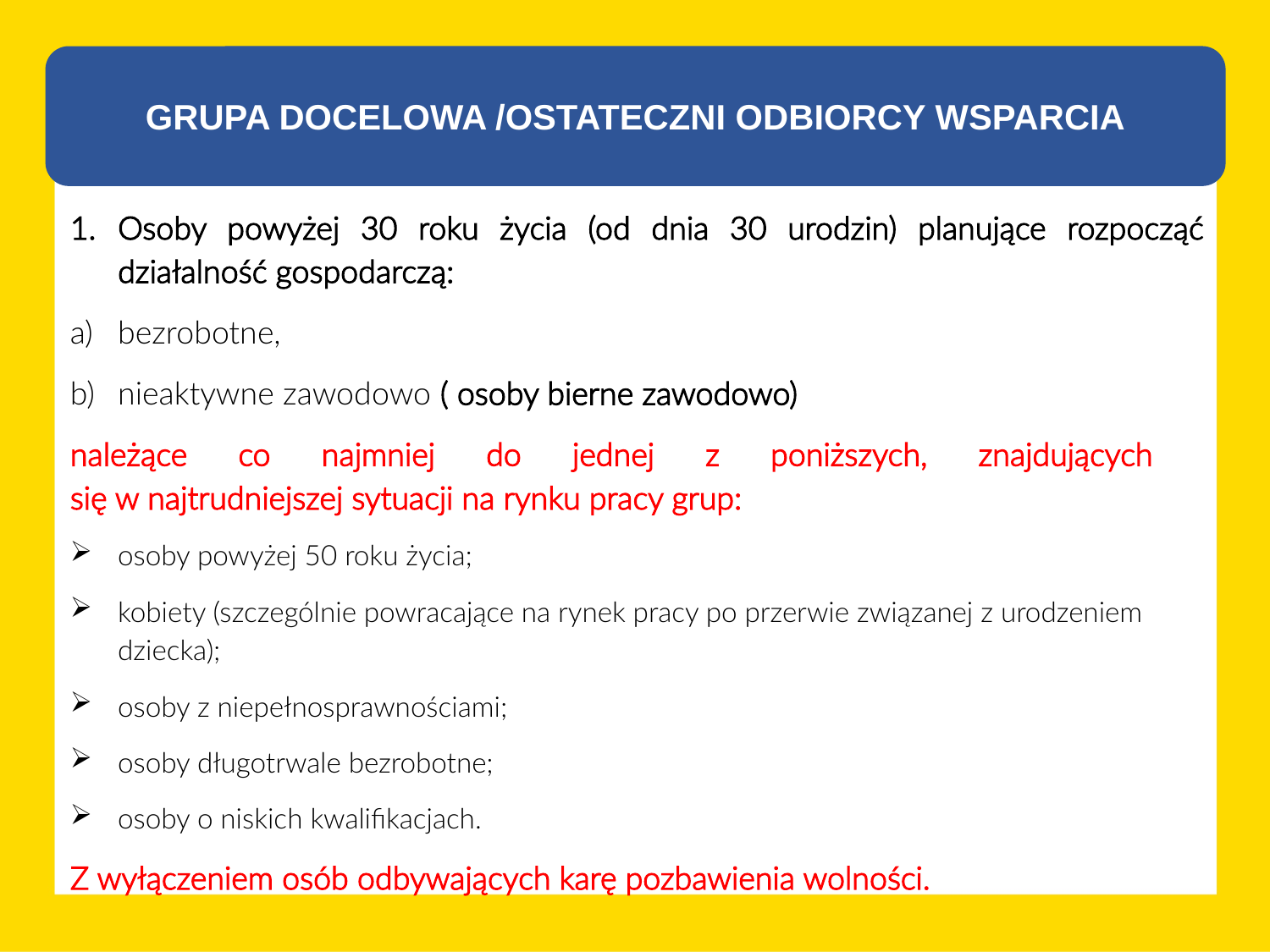

GRUPA DOCELOWA /OSTATECZNI ODBIORCY WSPARCIA
Osoby powyżej 30 roku życia (od dnia 30 urodzin) planujące rozpocząć działalność gospodarczą:
bezrobotne,
nieaktywne zawodowo ( osoby bierne zawodowo)
należące co najmniej do jednej z poniższych, znajdujących
się w najtrudniejszej sytuacji na rynku pracy grup:
osoby powyżej 50 roku życia;
kobiety (szczególnie powracające na rynek pracy po przerwie związanej z urodzeniem dziecka);
osoby z niepełnosprawnościami;
osoby długotrwale bezrobotne;
osoby o niskich kwalifikacjach.
Z wyłączeniem osób odbywających karę pozbawienia wolności.